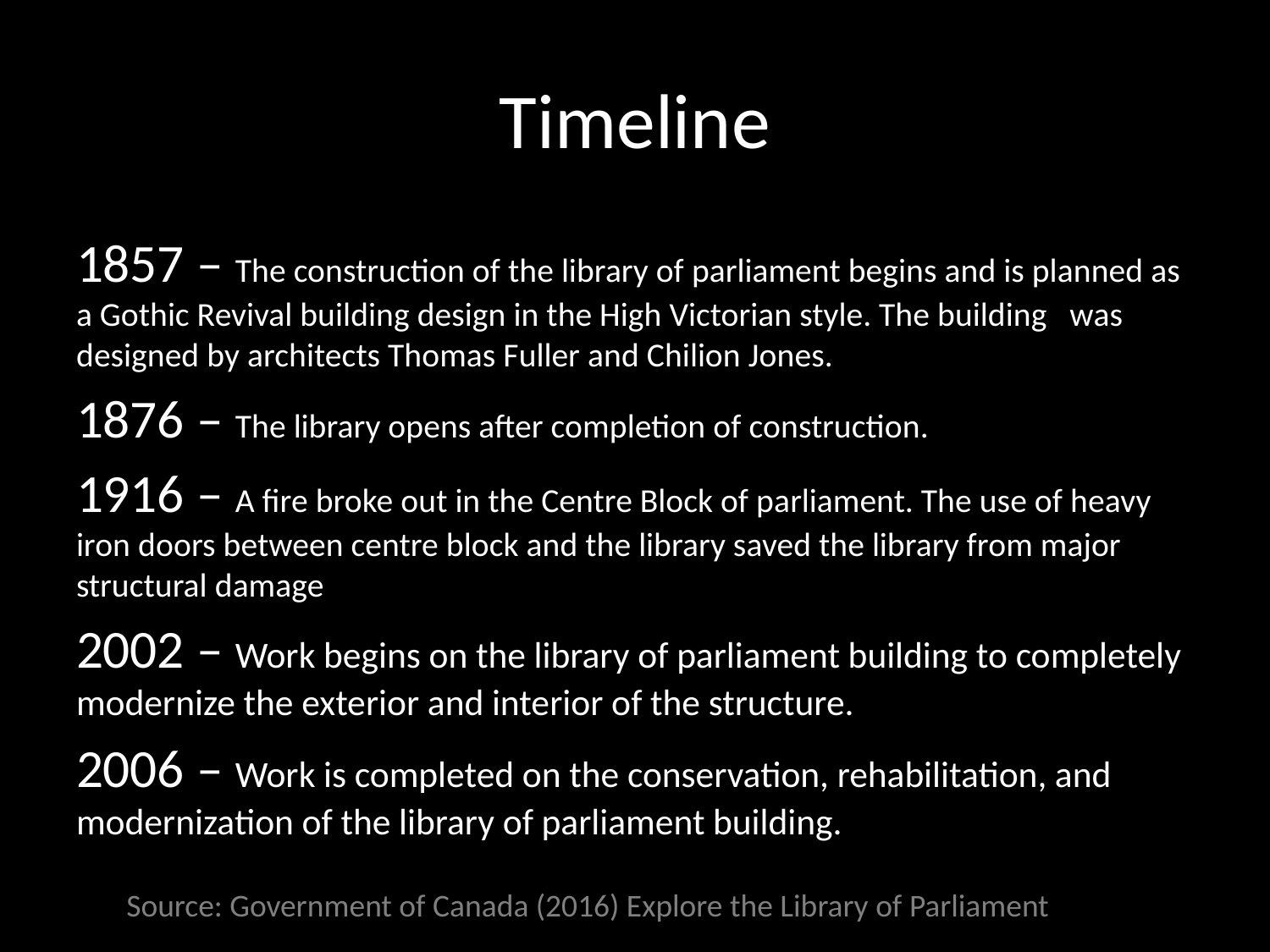

# Timeline
1857 – The construction of the library of parliament begins and is planned as a Gothic Revival building design in the High Victorian style. The building   was designed by architects Thomas Fuller and Chilion Jones.
1876 – The library opens after completion of construction.
1916 – A fire broke out in the Centre Block of parliament. The use of heavy iron doors between centre block and the library saved the library from major structural damage
2002 – Work begins on the library of parliament building to completely modernize the exterior and interior of the structure.
2006 – Work is completed on the conservation, rehabilitation, and modernization of the library of parliament building.

Source: Government of Canada (2016) Explore the Library of Parliament